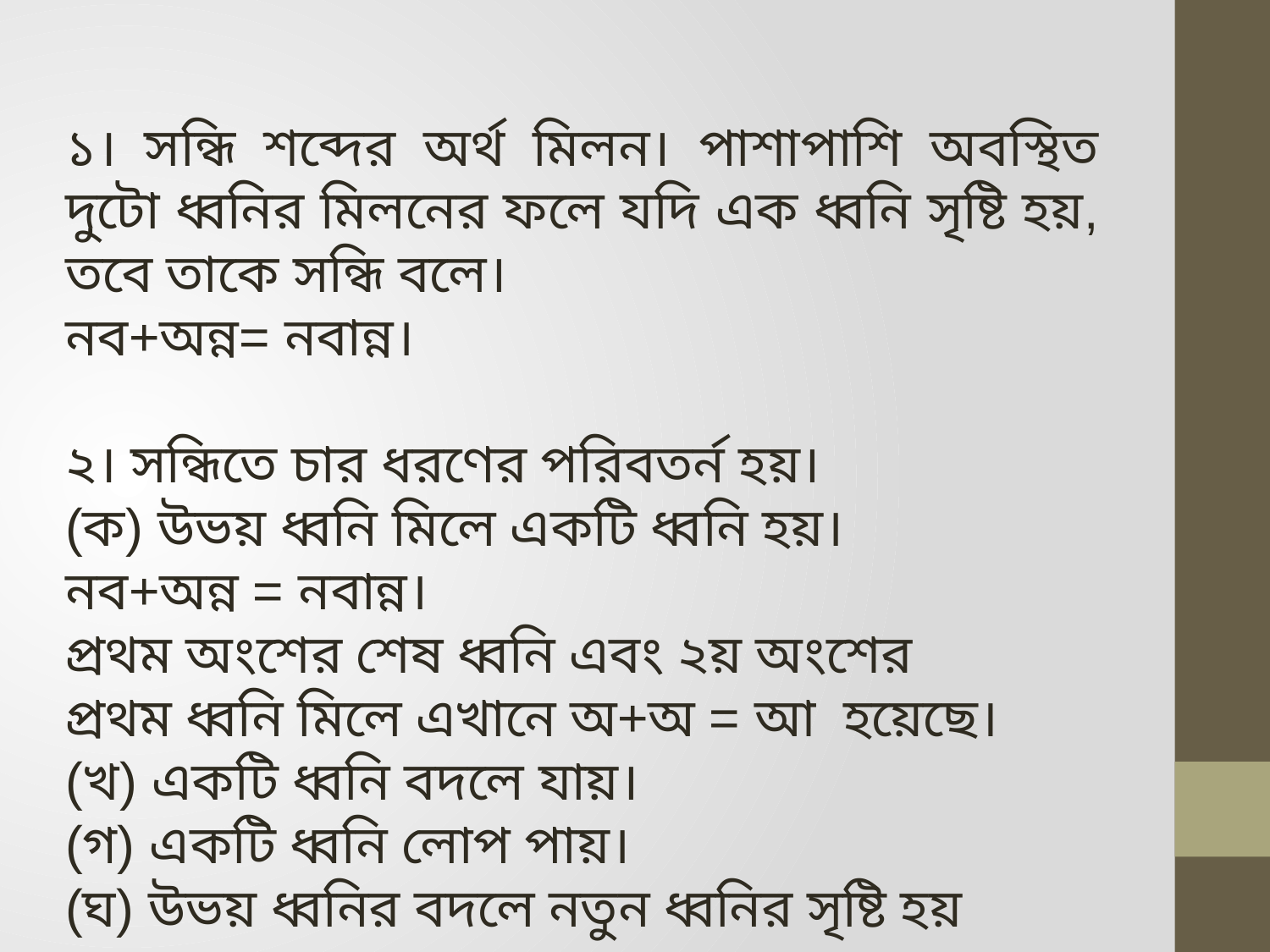

১। সন্ধি শব্দের অর্থ মিলন। পাশাপাশি অবস্থিত দুটো ধ্বনির মিলনের ফলে যদি এক ধ্বনি সৃষ্টি হয়, তবে তাকে সন্ধি বলে।
নব+অন্ন= নবান্ন।

২। সন্ধিতে চার ধরণের পরিবতর্ন হয়।
(ক) উভয় ধ্বনি মিলে একটি ধ্বনি হয়।
নব+অন্ন = নবান্ন।
প্রথম অংশের শেষ ধ্বনি এবং ২য় অংশের
প্রথম ধ্বনি মিলে এখানে অ+অ = আ  হয়েছে।
(খ) একটি ধ্বনি বদলে যায়।
(গ) একটি ধ্বনি লোপ পায়।
(ঘ) উভয় ধ্বনির বদলে নতুন ধ্বনির সৃষ্টি হয়